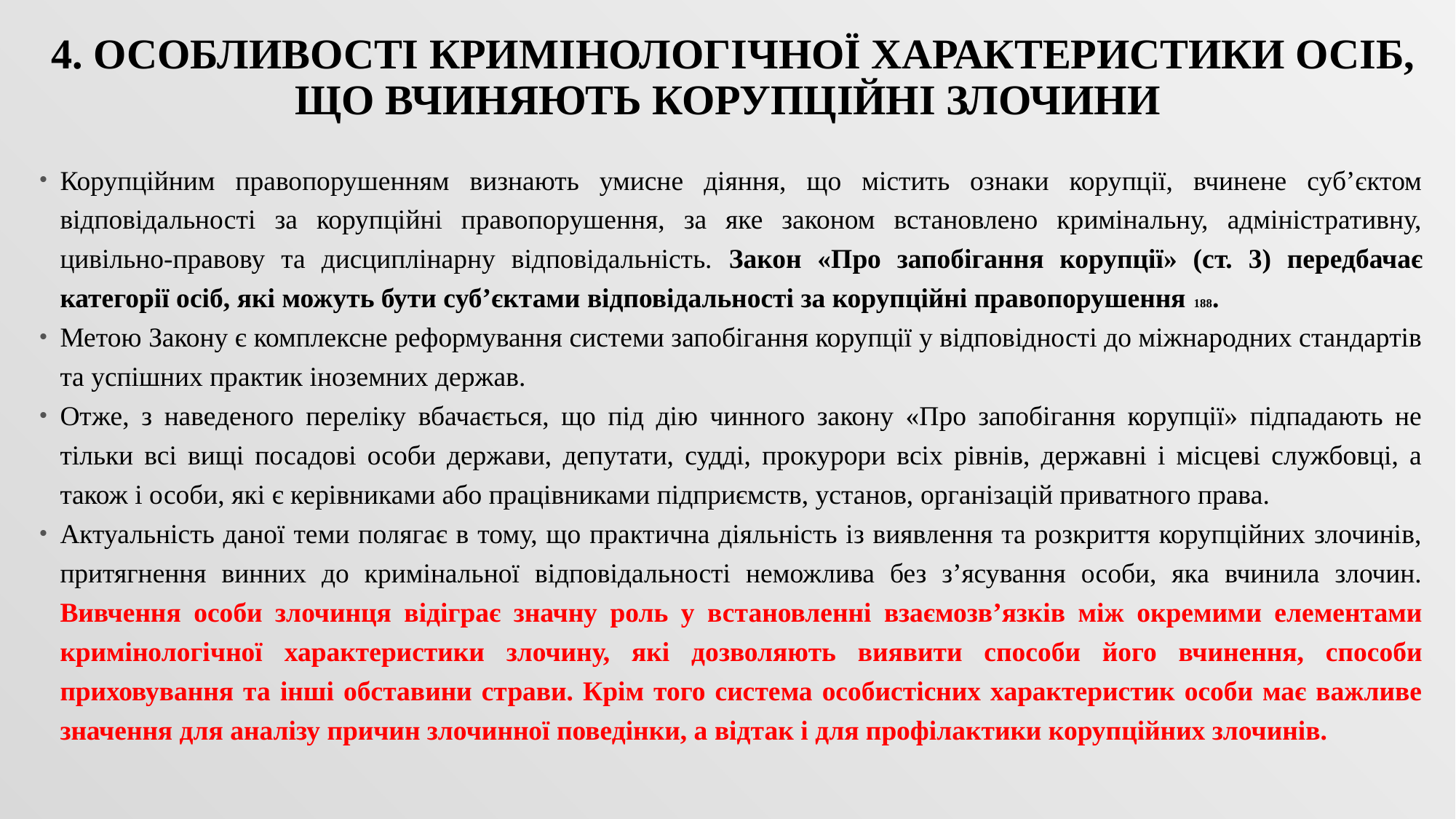

# 4. Особливості кримінологічної характеристики осіб, що вчиняють корупційні злочини
Корупційним правопорушенням визнають умисне діяння, що містить ознаки корупції, вчинене суб’єктом відповідальності за корупційні правопорушення, за яке законом встановлено кримінальну, адміністративну, цивільно-правову та дисциплінарну відповідальність. Закон «Про запобігання корупції» (ст. 3) передбачає категорії осіб, які можуть бути суб’єктами відповідальності за корупційні правопорушення 188.
Метою Закону є комплексне реформування системи запобігання корупції у відповідності до міжнародних стандартів та успішних практик іноземних держав.
Отже, з наведеного переліку вбачається, що під дію чинного закону «Про запобігання корупції» підпадають не тільки всі вищі посадові особи держави, депутати, судді, прокурори всіх рівнів, державні і місцеві службовці, а також і особи, які є керівниками або працівниками підприємств, установ, організацій приватного права.
Актуальність даної теми полягає в тому, що практична діяльність із виявлення та розкриття корупційних злочинів, притягнення винних до кримінальної відповідальності неможлива без з’ясування особи, яка вчинила злочин. Вивчення особи злочинця відіграє значну роль у встановленні взаємозв’язків між окремими елементами кримінологічної характеристики злочину, які дозволяють виявити способи його вчинення, способи приховування та інші обставини страви. Крім того система особистісних характеристик особи має важливе значення для аналізу причин злочинної поведінки, а відтак і для профілактики корупційних злочинів.